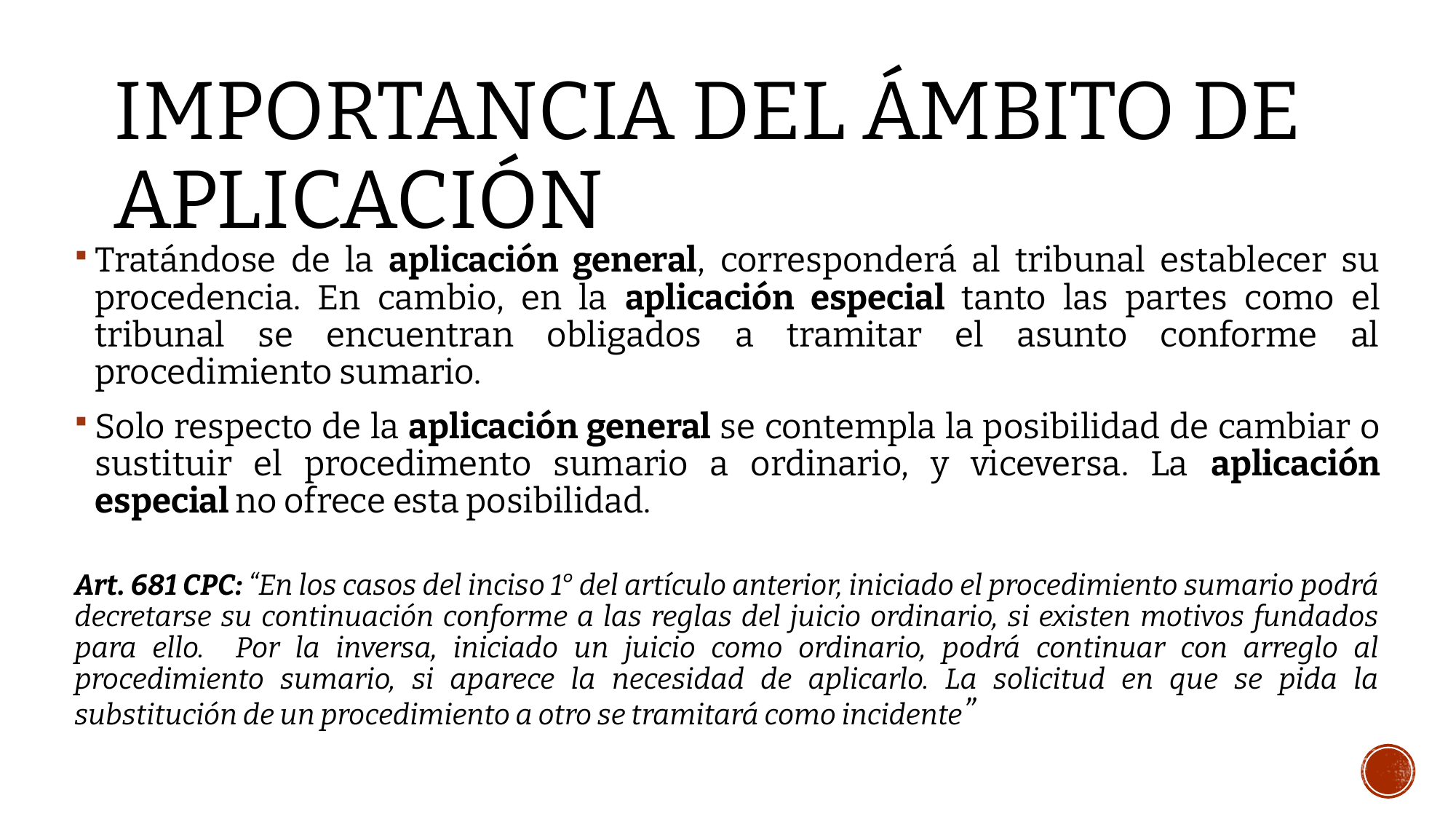

# Importancia del ámbito de aplicación
Tratándose de la aplicación general, corresponderá al tribunal establecer su procedencia. En cambio, en la aplicación especial tanto las partes como el tribunal se encuentran obligados a tramitar el asunto conforme al procedimiento sumario.
Solo respecto de la aplicación general se contempla la posibilidad de cambiar o sustituir el procedimento sumario a ordinario, y viceversa. La aplicación especial no ofrece esta posibilidad.

Art. 681 CPC: “En los casos del inciso 1° del artículo anterior, iniciado el procedimiento sumario podrá decretarse su continuación conforme a las reglas del juicio ordinario, si existen motivos fundados para ello.  Por la inversa, iniciado un juicio como ordinario, podrá continuar con arreglo al procedimiento sumario, si aparece la necesidad de aplicarlo. La solicitud en que se pida la substitución de un procedimiento a otro se tramitará como incidente”